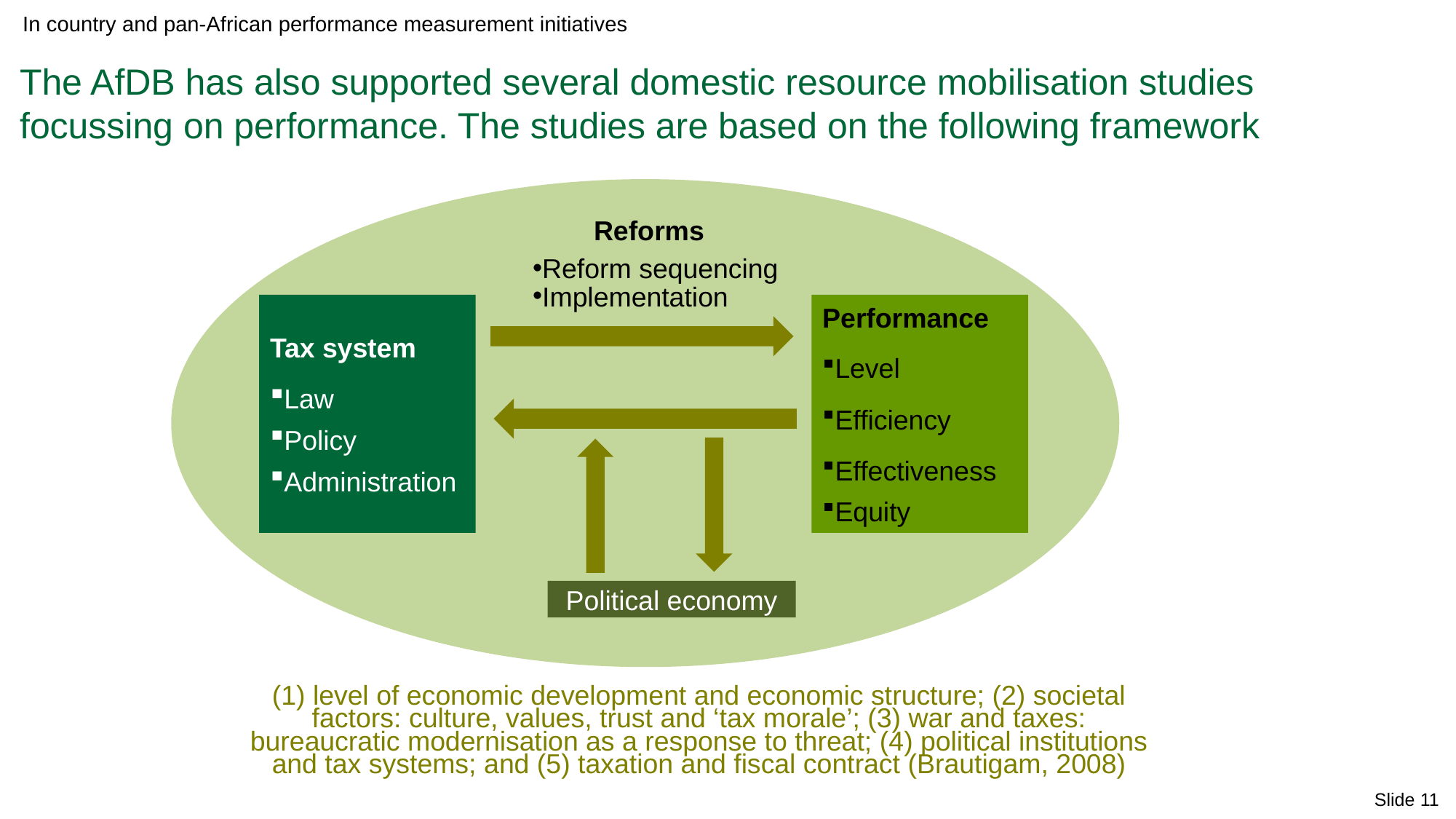

In country and pan-African performance measurement initiatives
The AfDB has also supported several domestic resource mobilisation studies focussing on performance. The studies are based on the following framework

        Reforms
Reform sequencing
Implementation
Tax system
Law
Policy
Administration
Performance
Level
Efficiency
Effectiveness
Equity

Political economy
(1) level of economic development and economic structure; (2) societal factors: culture, values, trust and ‘tax morale’; (3) war and taxes: bureaucratic modernisation as a response to threat; (4) political institutions and tax systems; and (5) taxation and fiscal contract (Brautigam, 2008)
Slide 11